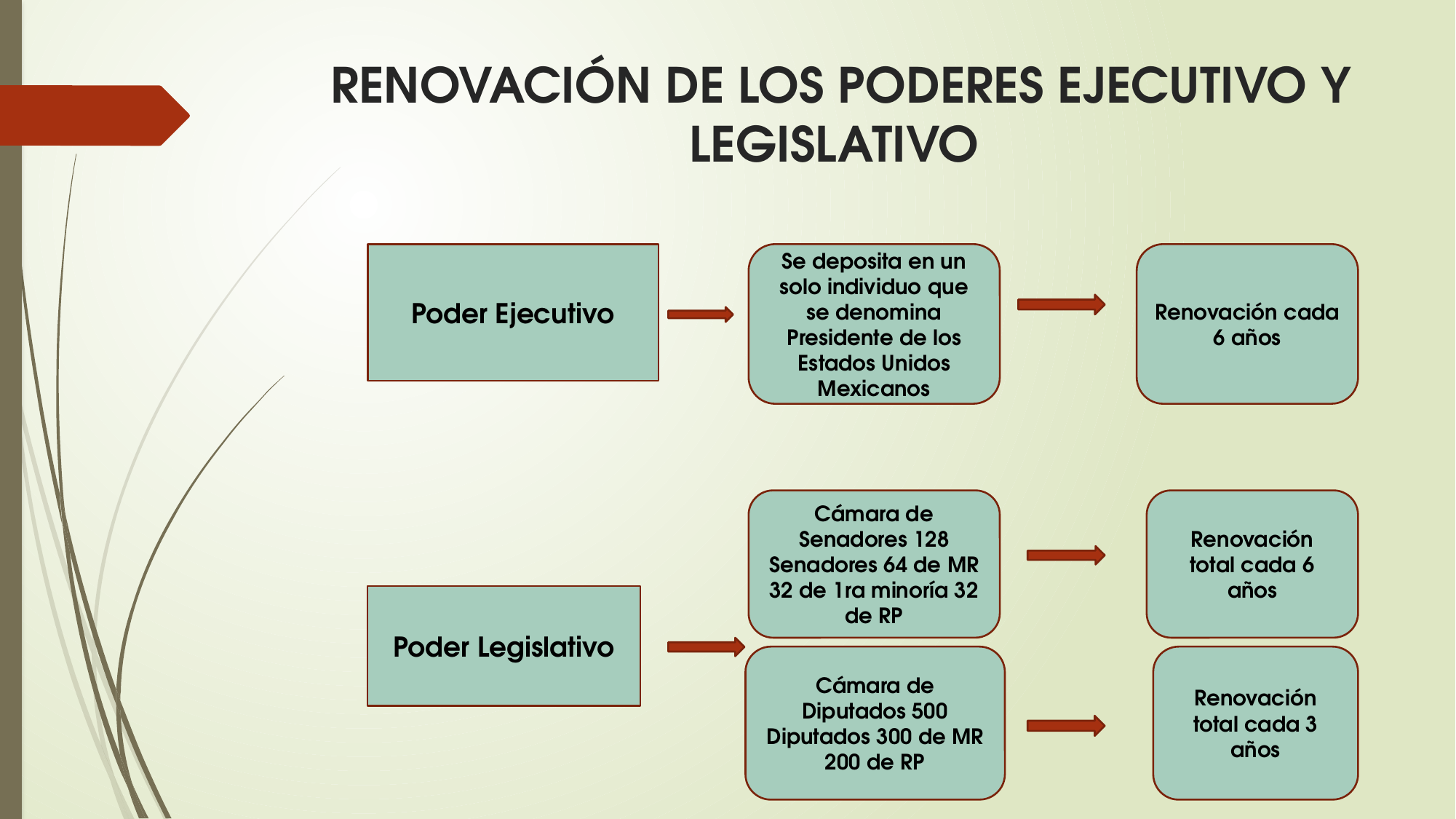

# RENOVACIÓN DE LOS PODERES EJECUTIVO Y LEGISLATIVO

Poder Ejecutivo
Se deposita en un solo individuo que se denomina Presidente de los Estados Unidos Mexicanos
Renovación cada 6 años

Cámara de Senadores 128 Senadores 64 de MR 32 de 1ra minoría 32 de RP
Renovación
total cada 6
años

Poder Legislativo

Renovación total cada 3 años
Cámara de Diputados 500 Diputados 300 de MR 200 de RP